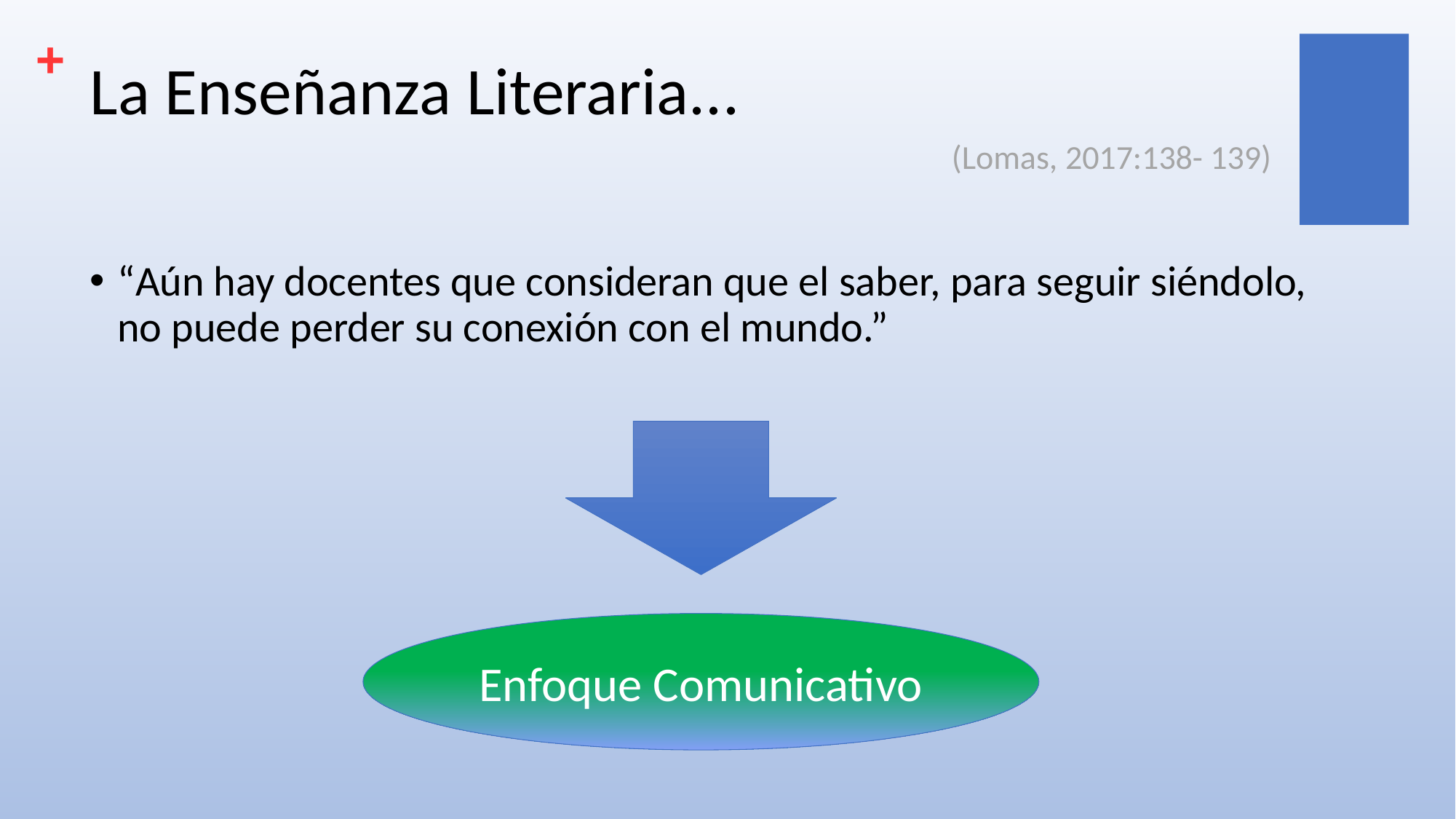

# La Enseñanza Literaria...
(Lomas, 2017:138- 139)
“Aún hay docentes que consideran que el saber, para seguir siéndolo, no puede perder su conexión con el mundo.”

Enfoque Comunicativo